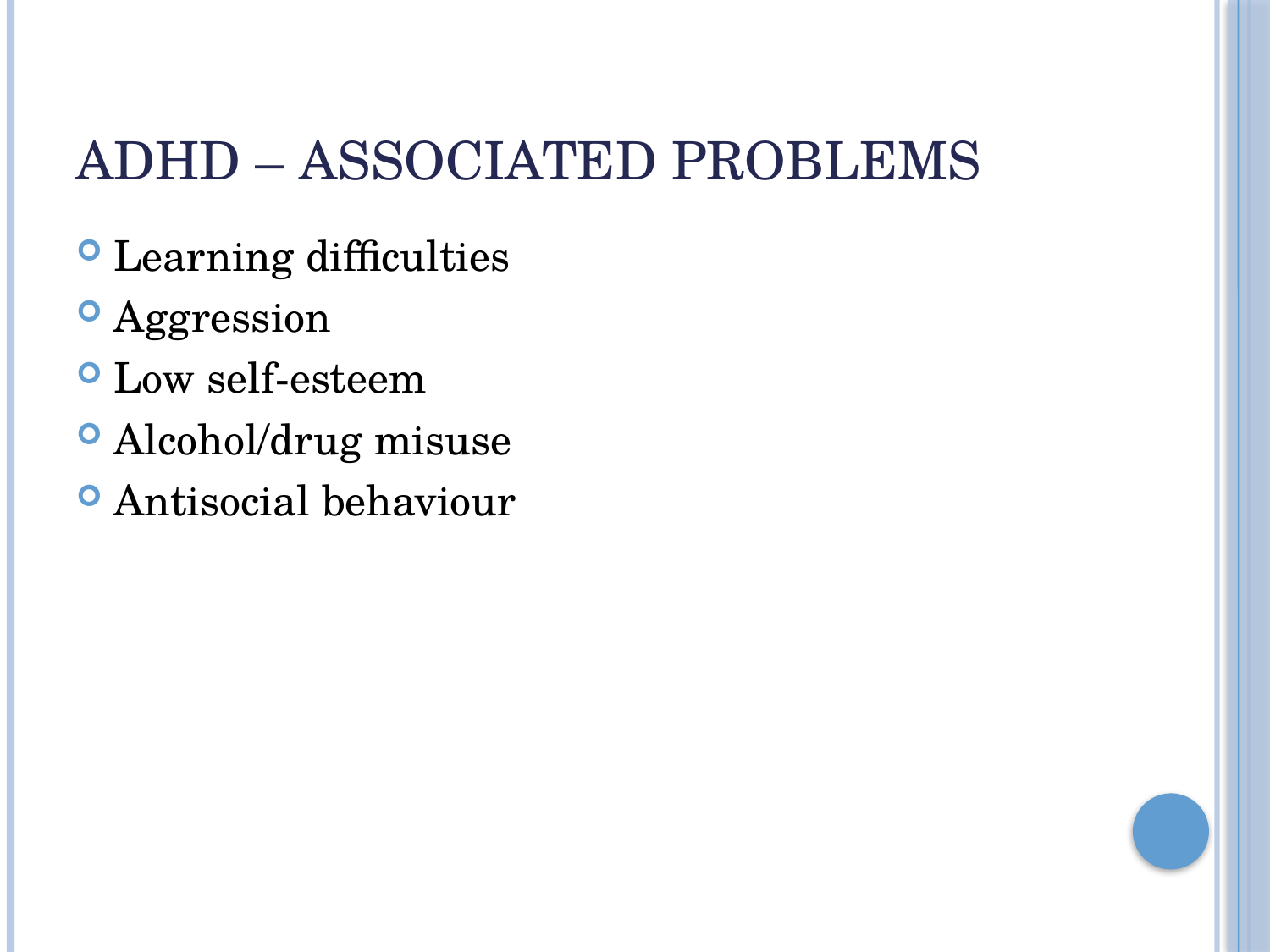

# ADHD – associated problems
Learning difficulties
Aggression
Low self-esteem
Alcohol/drug misuse
Antisocial behaviour